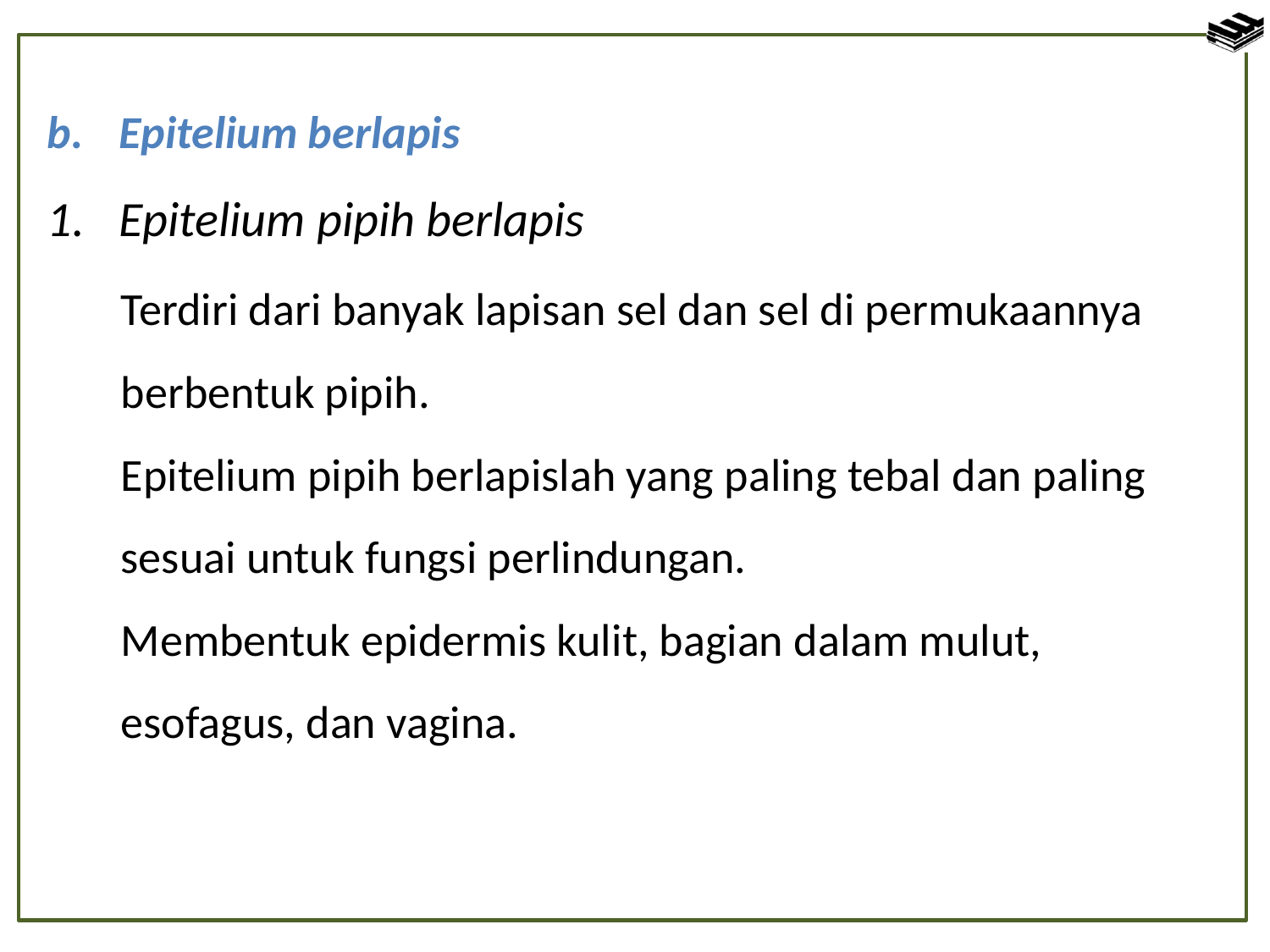

Epitelium berlapis
Epitelium pipih berlapis
	Terdiri dari banyak lapisan sel dan sel di permukaannya berbentuk pipih.
	Epitelium pipih berlapislah yang paling tebal dan paling sesuai untuk fungsi perlindungan.
	Membentuk epidermis kulit, bagian dalam mulut, esofagus, dan vagina.